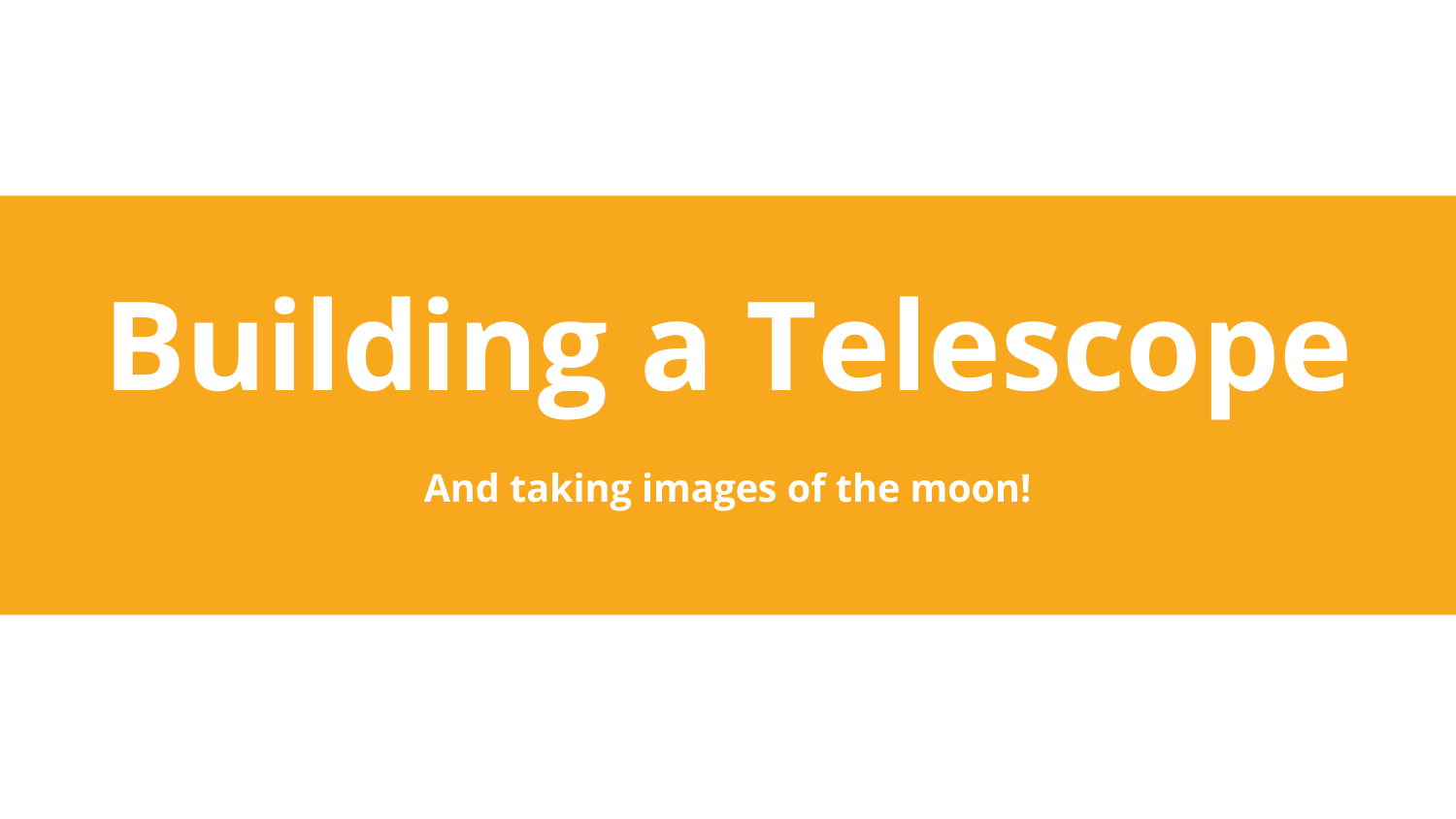

Building a Telescope

And taking images of the moon!